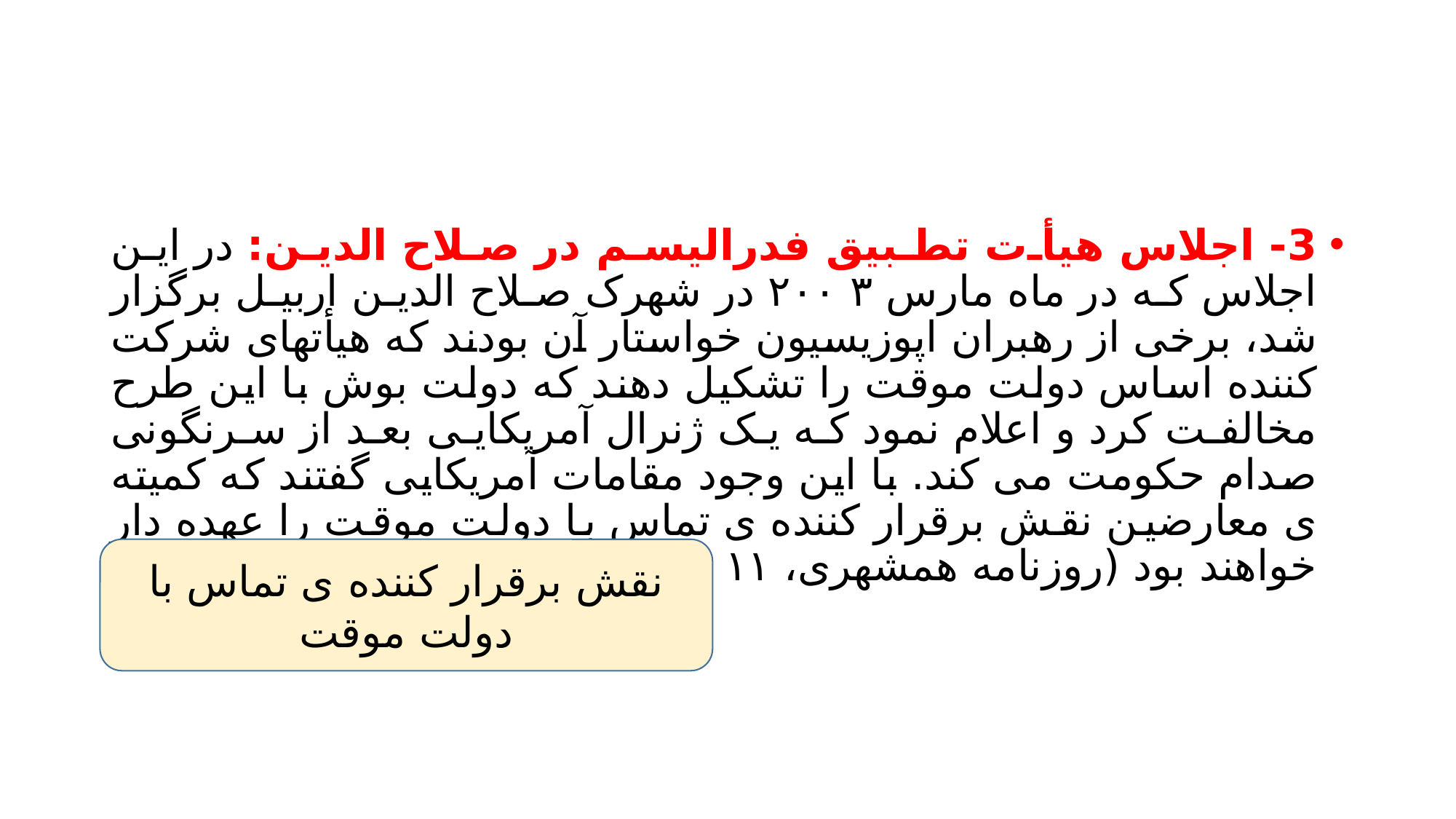

#
3- اجلاس هيأت تطبيق فدرالیسم در صلاح الدین: در این اجلاس که در ماه مارس ۲۰۰۳ در شهرک صلاح الدین اربیل برگزار شد، برخی از رهبران اپوزیسیون خواستار آن بودند که هیأتهای شرکت کننده اساس دولت موقت را تشکیل دهند که دولت بوش با این طرح مخالفت کرد و اعلام نمود که یک ژنرال آمریکایی بعد از سرنگونی صدام حکومت می کند. با این وجود مقامات آمریکایی گفتند که کمیته ی معارضین نقش برقرار کننده ی تماس با دولت موقت را عهده دار خواهند بود (روزنامه همشهری، ۱۱ اسفند 1381).
نقش برقرار کننده ی تماس با دولت موقت